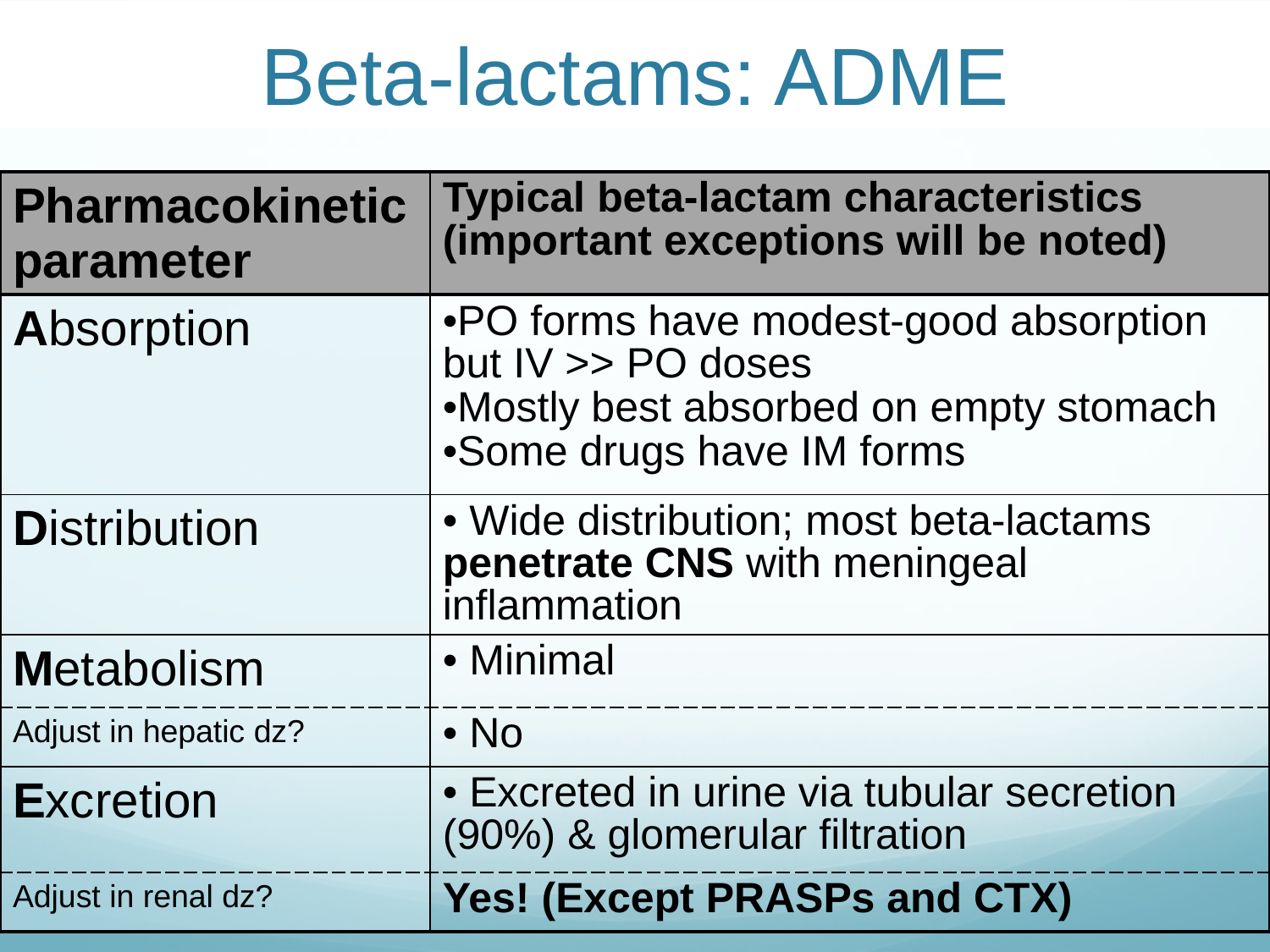

# Beta-lactams: ADME
| Pharmacokinetic parameter | Typical beta-lactam characteristics (important exceptions will be noted) |
| --- | --- |
| Absorption | •PO forms have modest-good absorption but IV >> PO doses •Mostly best absorbed on empty stomach •Some drugs have IM forms |
| Distribution | • Wide distribution; most beta-lactams penetrate CNS with meningeal inflammation |
| Metabolism | • Minimal |
| Adjust in hepatic dz? | • No |
| Excretion | • Excreted in urine via tubular secretion (90%) & glomerular filtration |
| Adjust in renal dz? | Yes! (Except PRASPs and CTX) |